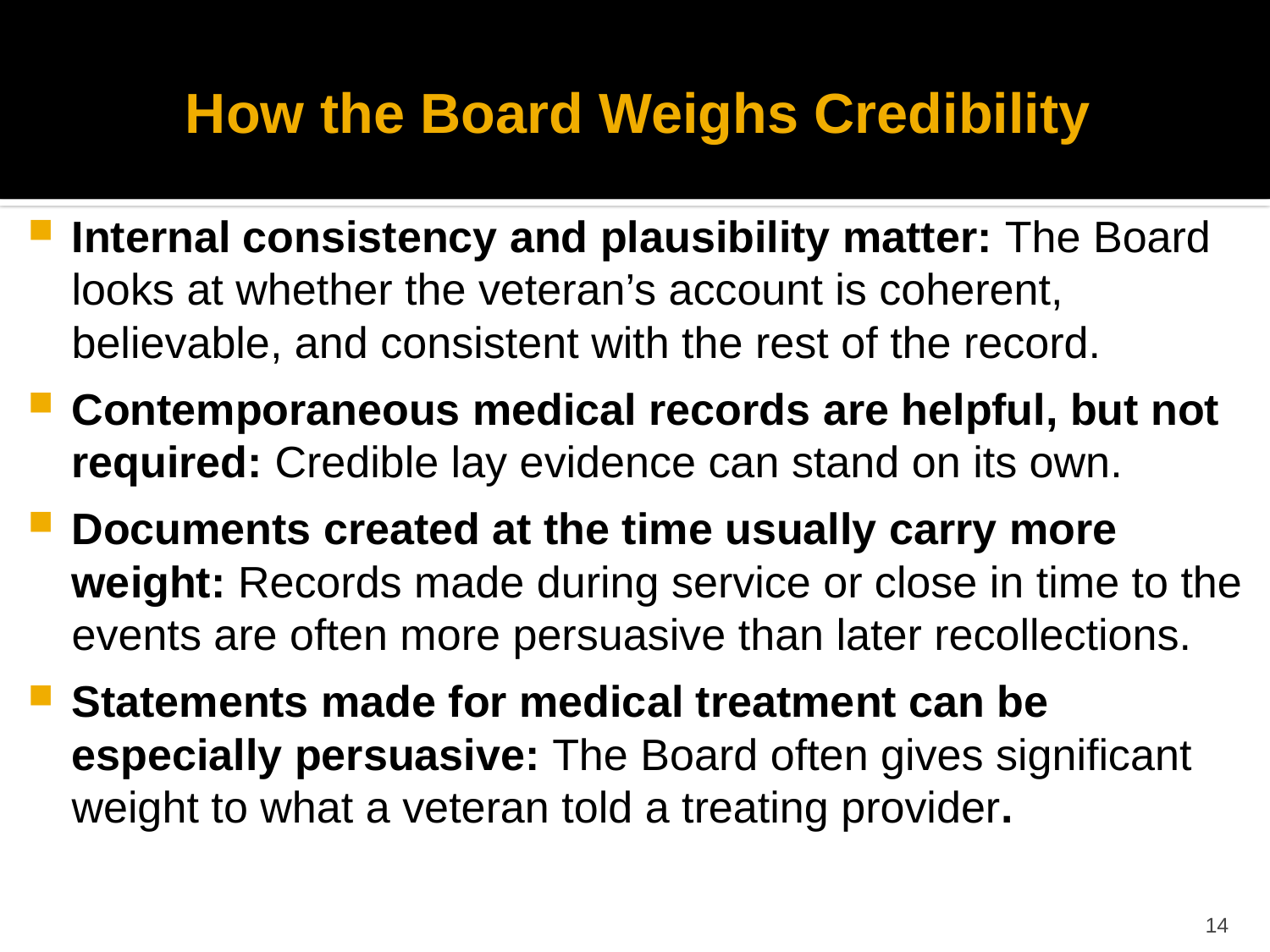

# How the Board Weighs Credibility
Internal consistency and plausibility matter: The Board looks at whether the veteran’s account is coherent, believable, and consistent with the rest of the record.
Contemporaneous medical records are helpful, but not required: Credible lay evidence can stand on its own.
Documents created at the time usually carry more weight: Records made during service or close in time to the events are often more persuasive than later recollections.
Statements made for medical treatment can be especially persuasive: The Board often gives significant weight to what a veteran told a treating provider.

14